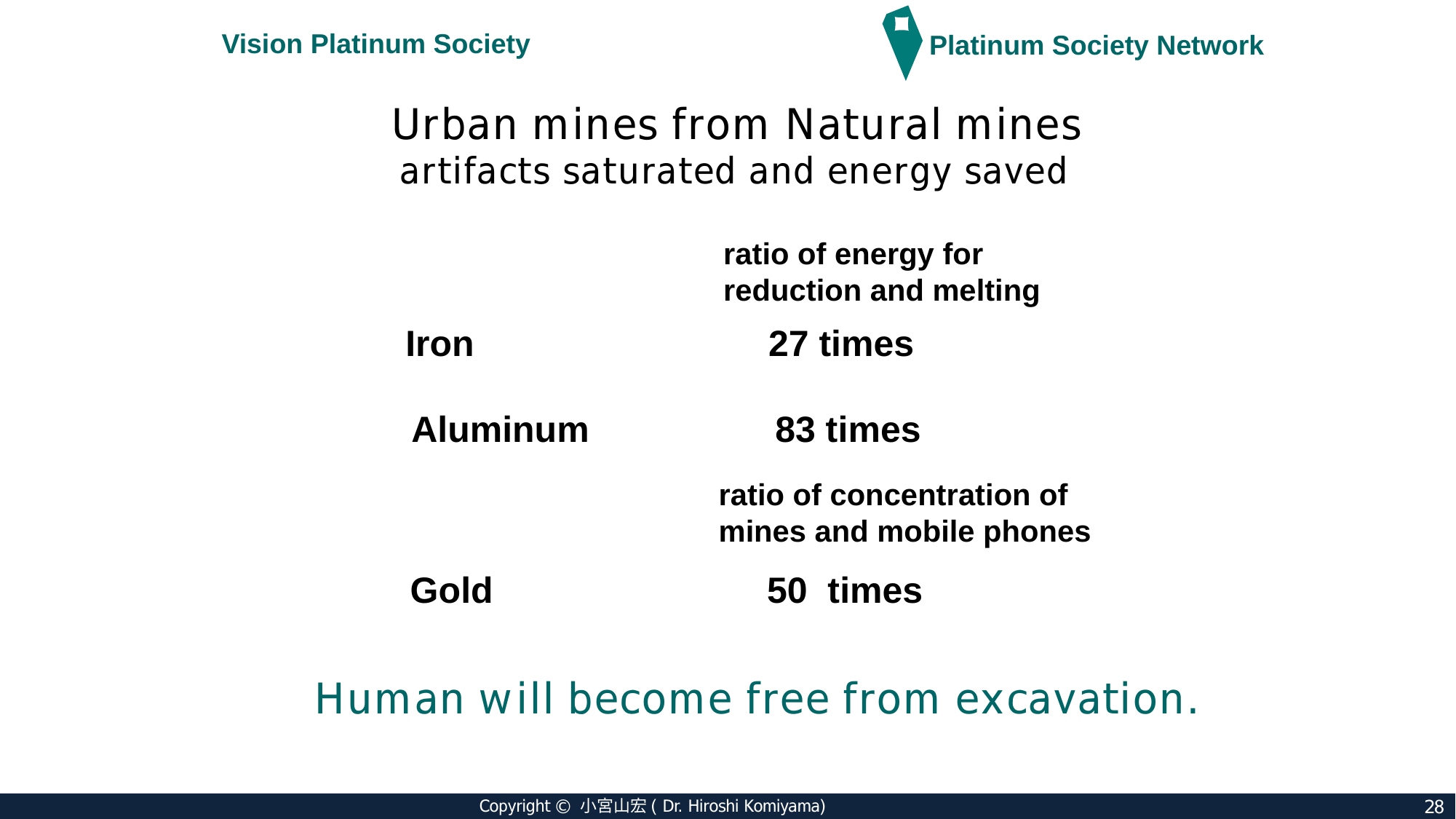

Vision Platinum Society

Platinum Society Network
        Urban mines from Natural mines
          artifacts saturated and energy saved
  ratio of energy for
  reduction and melting
Iron                             27 times
Aluminum 　 　　     83 times
ratio of concentration of
mines and mobile phones
Gold                           50  times
Human will become free from excavation.
28